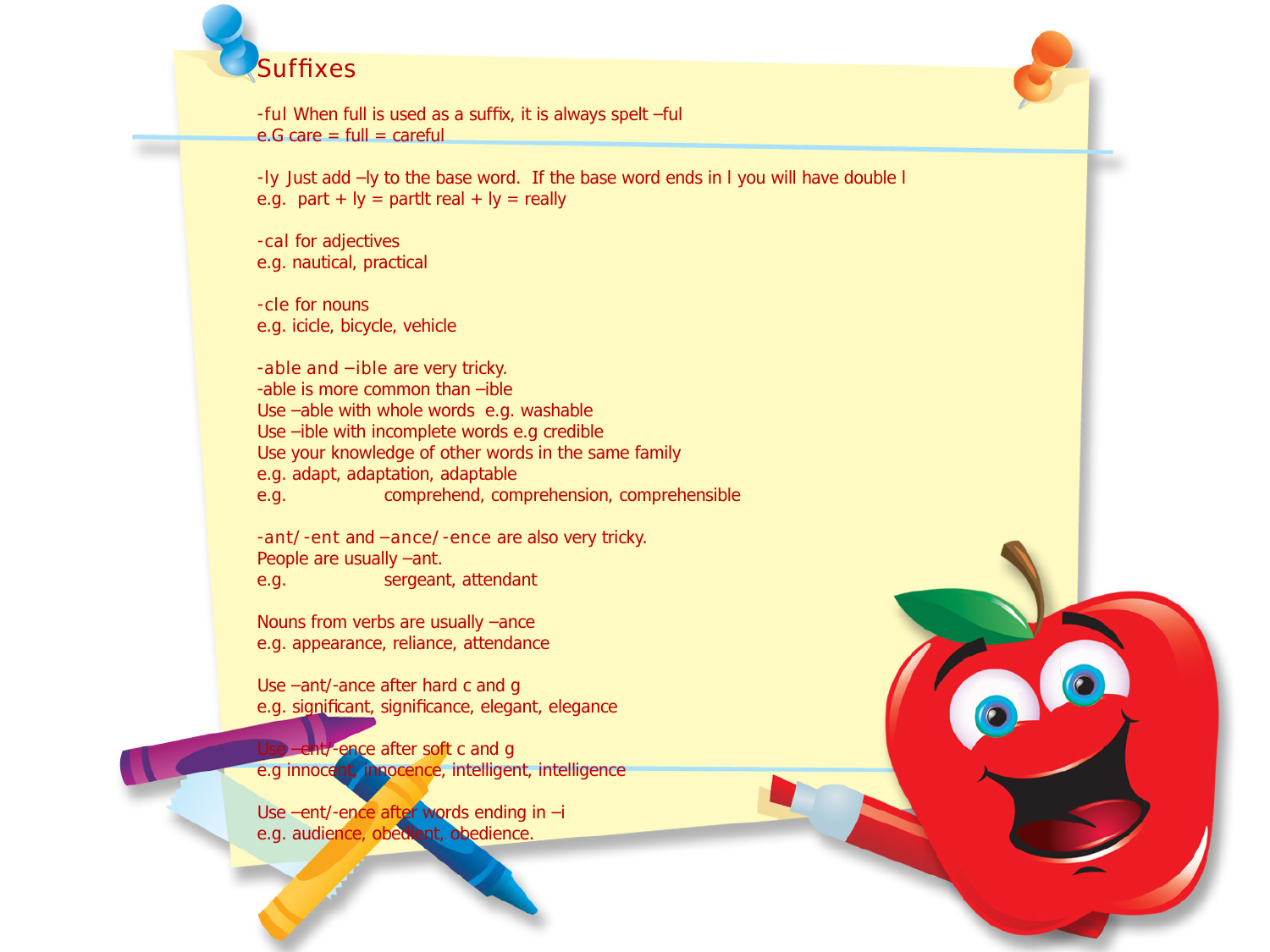

Suffixes

-ful When full is used as a suffix, it is always spelt –ful
e.G care = full = careful

-ly Just add –ly to the base word.  If the base word ends in l you will have double l
e.g.  part + ly = partlt real + ly = really

-cal for adjectives
e.g. nautical, practical

-cle for nouns
e.g. icicle, bicycle, vehicle

-able and –ible are very tricky.
-able is more common than –ible
Use –able with whole words  e.g. washable
Use –ible with incomplete words e.g credible
Use your knowledge of other words in the same family
e.g. adapt, adaptation, adaptable
e.g.	comprehend, comprehension, comprehensible

-ant/-ent and –ance/-ence are also very tricky.
People are usually –ant.
e.g.	sergeant, attendant

Nouns from verbs are usually –ance
e.g. appearance, reliance, attendance

Use –ant/-ance after hard c and g
e.g. significant, significance, elegant, elegance

Use –ent/-ence after soft c and g
e.g innocent, innocence, intelligent, intelligence

Use –ent/-ence after words ending in –i
e.g. audience, obedient, obedience.